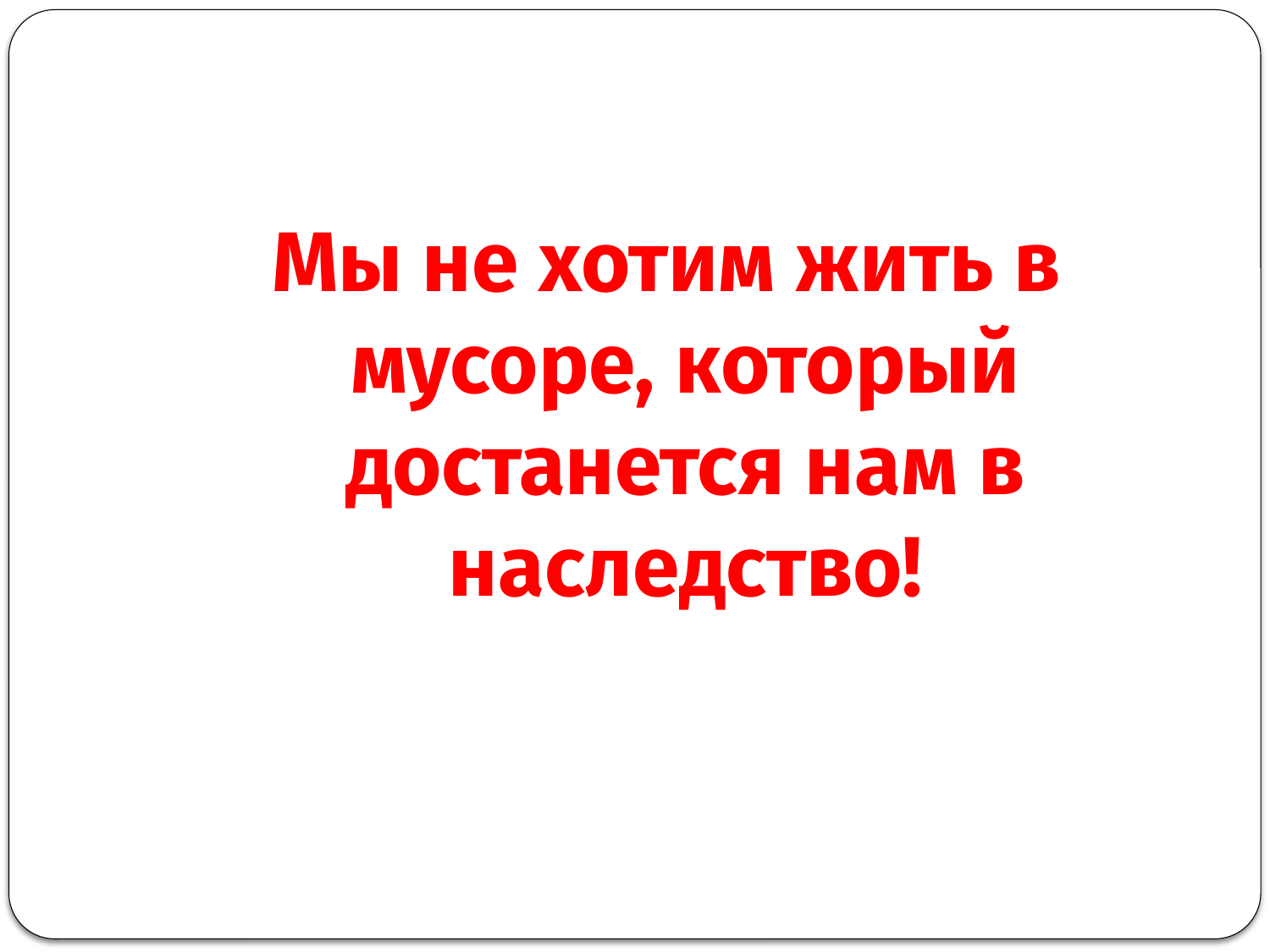

#
Мы не хотим жить в мусоре, который достанется нам в наследство!